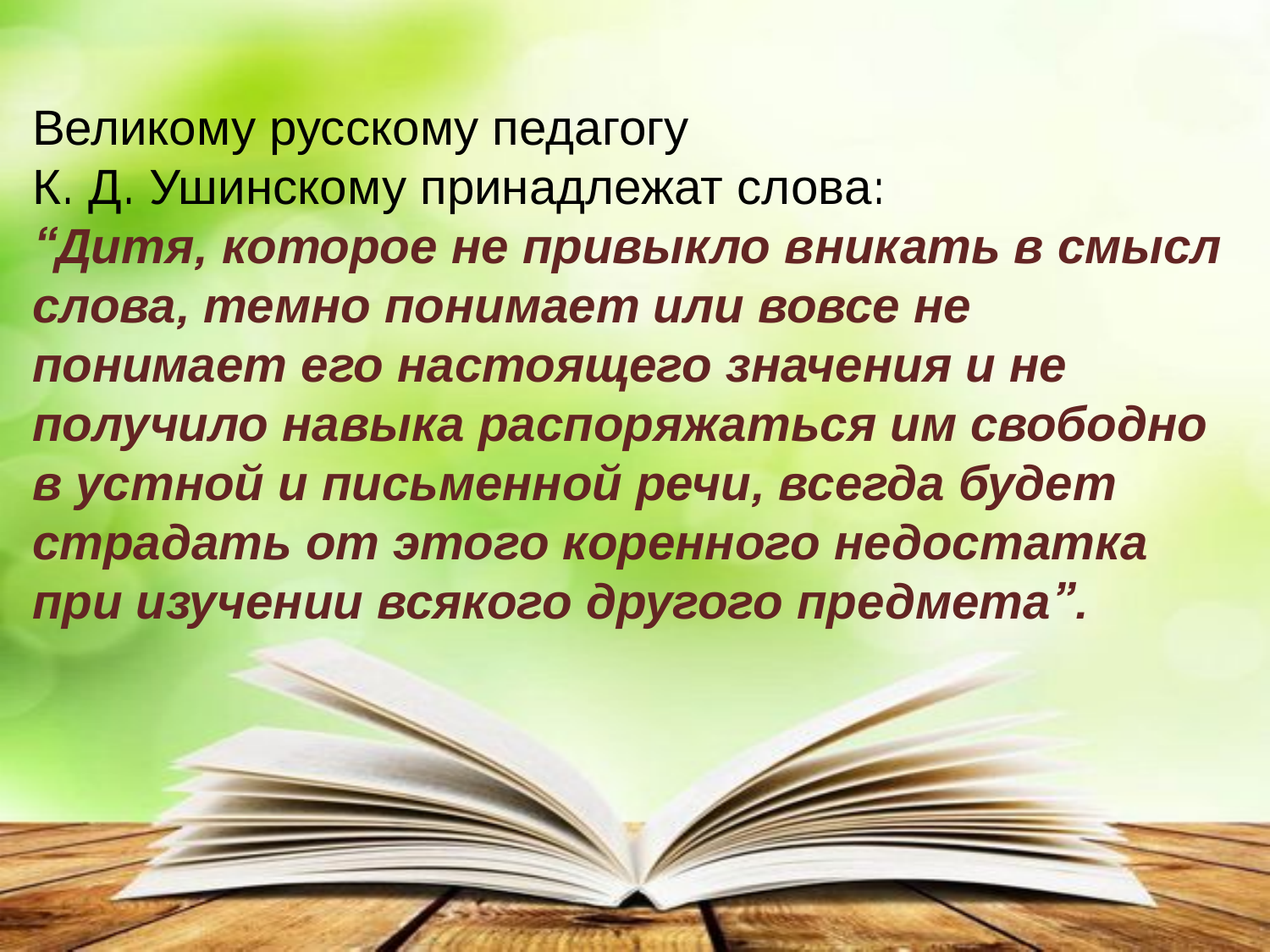

Великому русскому педагогу
К. Д. Ушинскому принадлежат слова:
“Дитя, которое не привыкло вникать в смысл слова, темно понимает или вовсе не понимает его настоящего значения и не получило навыка распоряжаться им свободно в устной и письменной речи, всегда будет страдать от этого коренного недостатка при изучении всякого другого предмета”.